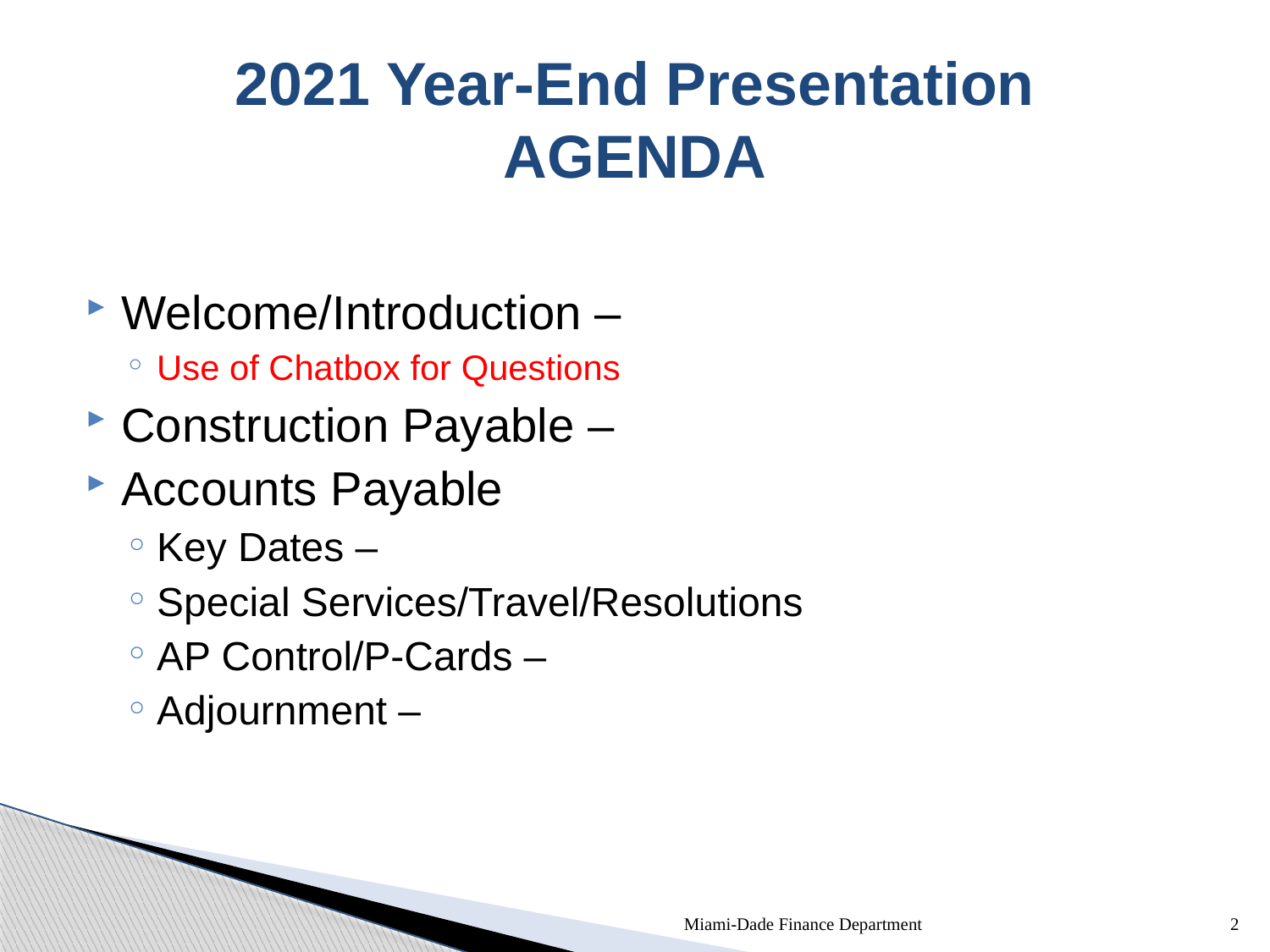

# 2021 Year-End Presentation AGENDA

Welcome/Introduction –
Use of Chatbox for Questions
Construction Payable –
Accounts Payable
Key Dates –
Special Services/Travel/Resolutions
AP Control/P-Cards –
Adjournment –
Miami-Dade Finance Department
2